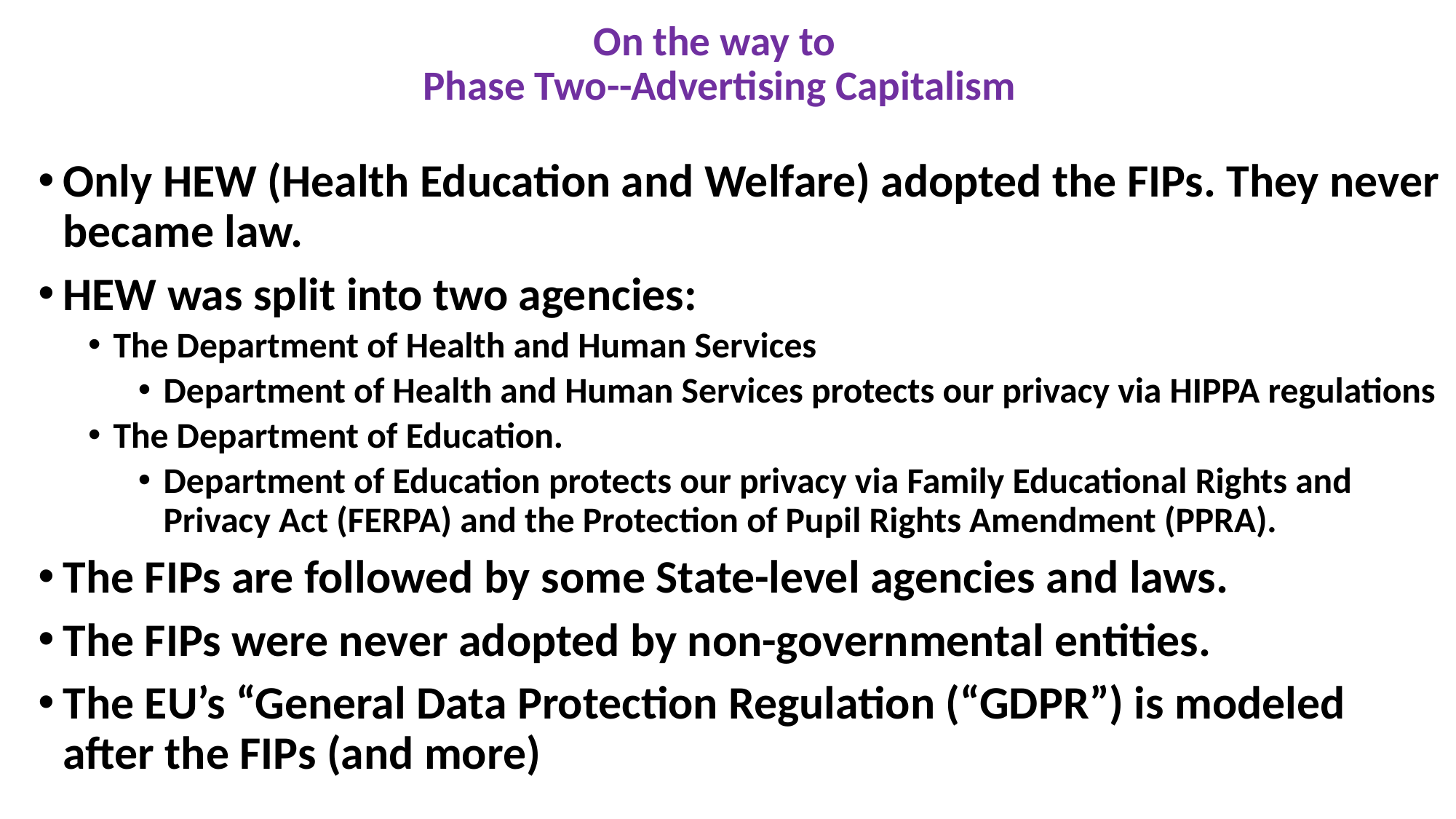

# On the way to Phase Two--Advertising Capitalism
Only HEW (Health Education and Welfare) adopted the FIPs. They never became law.
HEW was split into two agencies:
The Department of Health and Human Services
Department of Health and Human Services protects our privacy via HIPPA regulations
The Department of Education.
Department of Education protects our privacy via Family Educational Rights and Privacy Act (FERPA) and the Protection of Pupil Rights Amendment (PPRA).
The FIPs are followed by some State-level agencies and laws.
The FIPs were never adopted by non-governmental entities.
The EU’s “General Data Protection Regulation (“GDPR”) is modeled after the FIPs (and more)